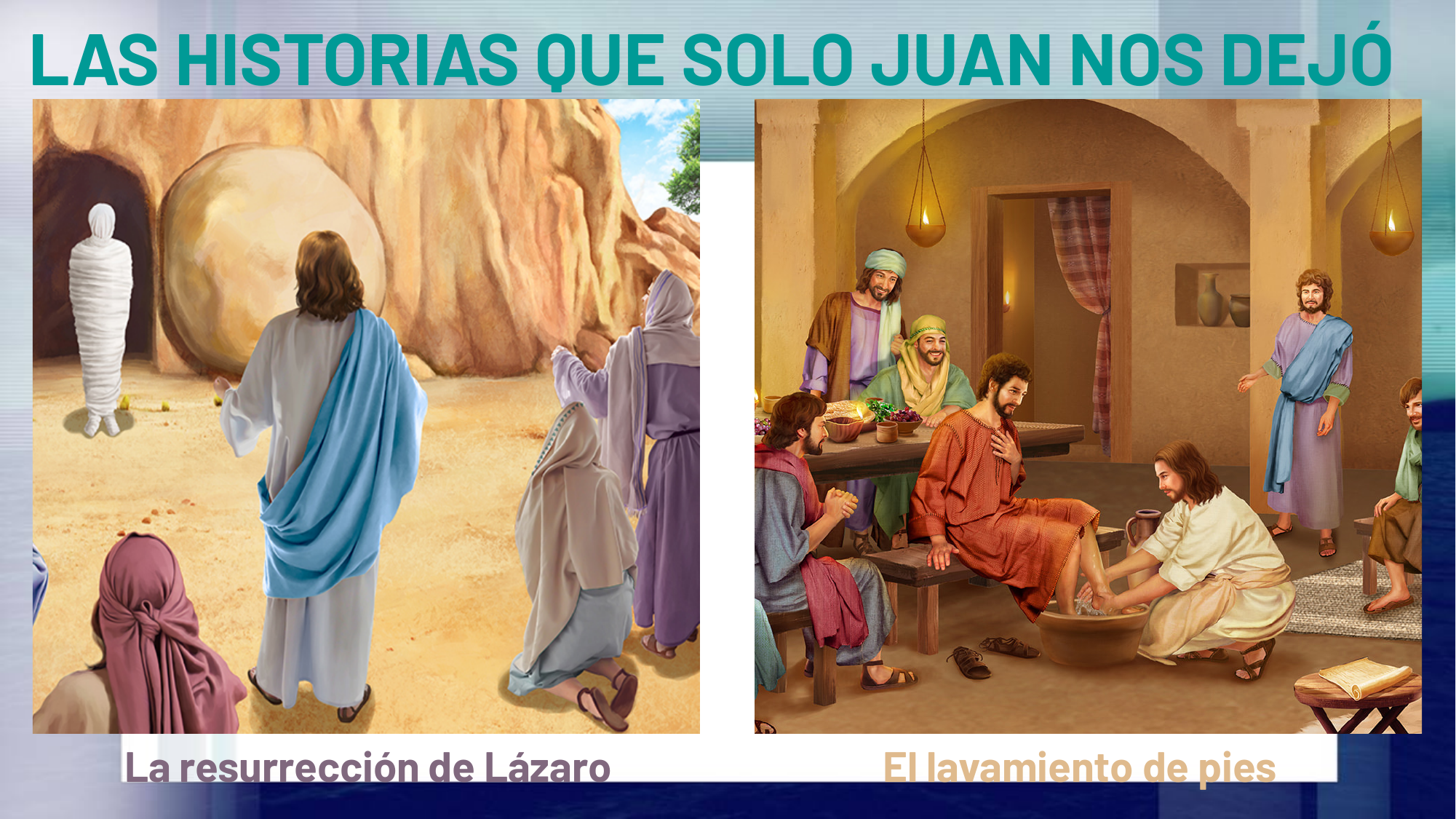

LAS HISTORIAS QUE SOLO JUAN NOS DEJÓ
La resurrección de Lázaro
El lavamiento de pies